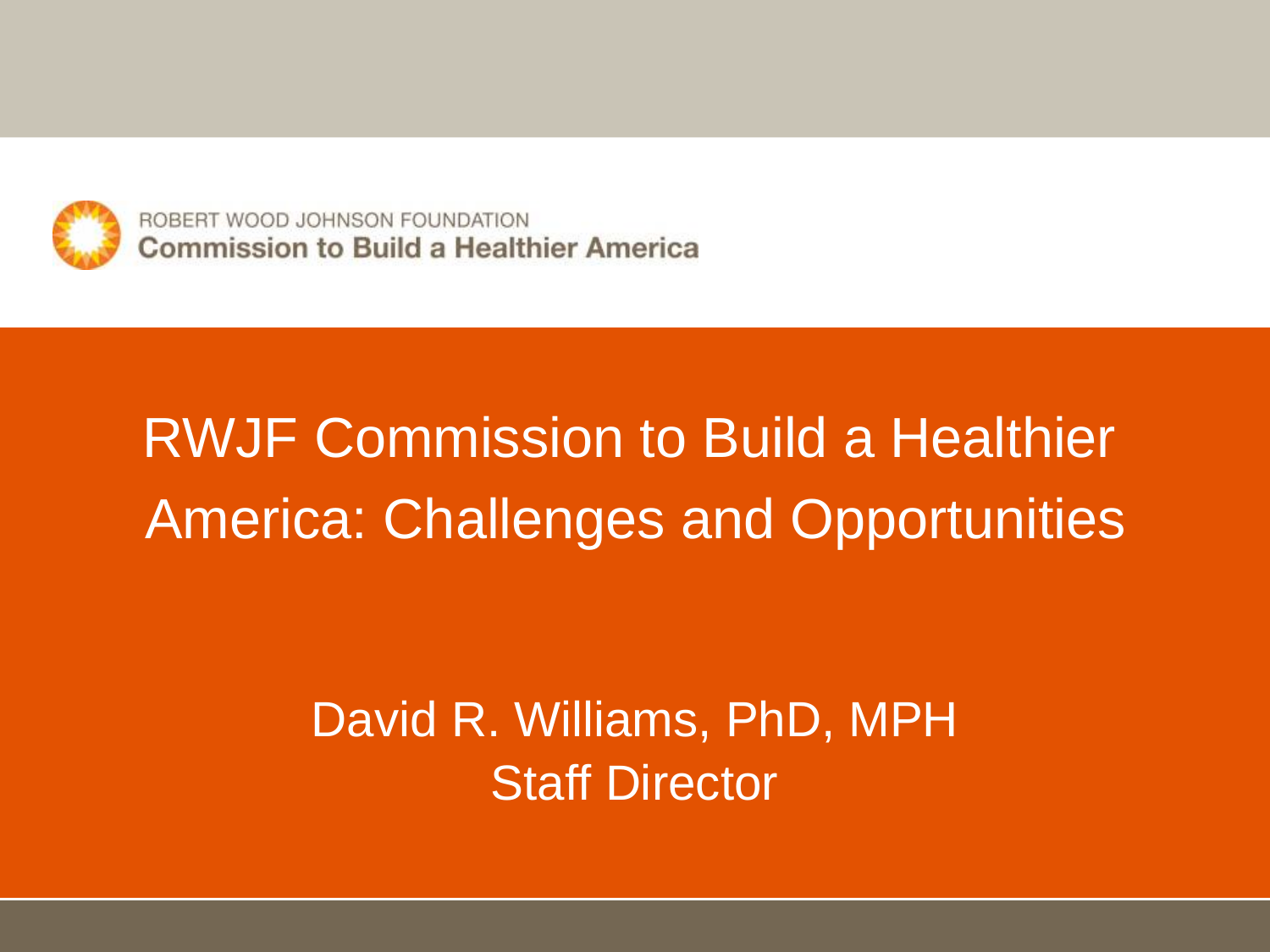

RWJF Commission to Build a Healthier
 America: Challenges and Opportunities
David R. Williams, PhD, MPH
Staff Director